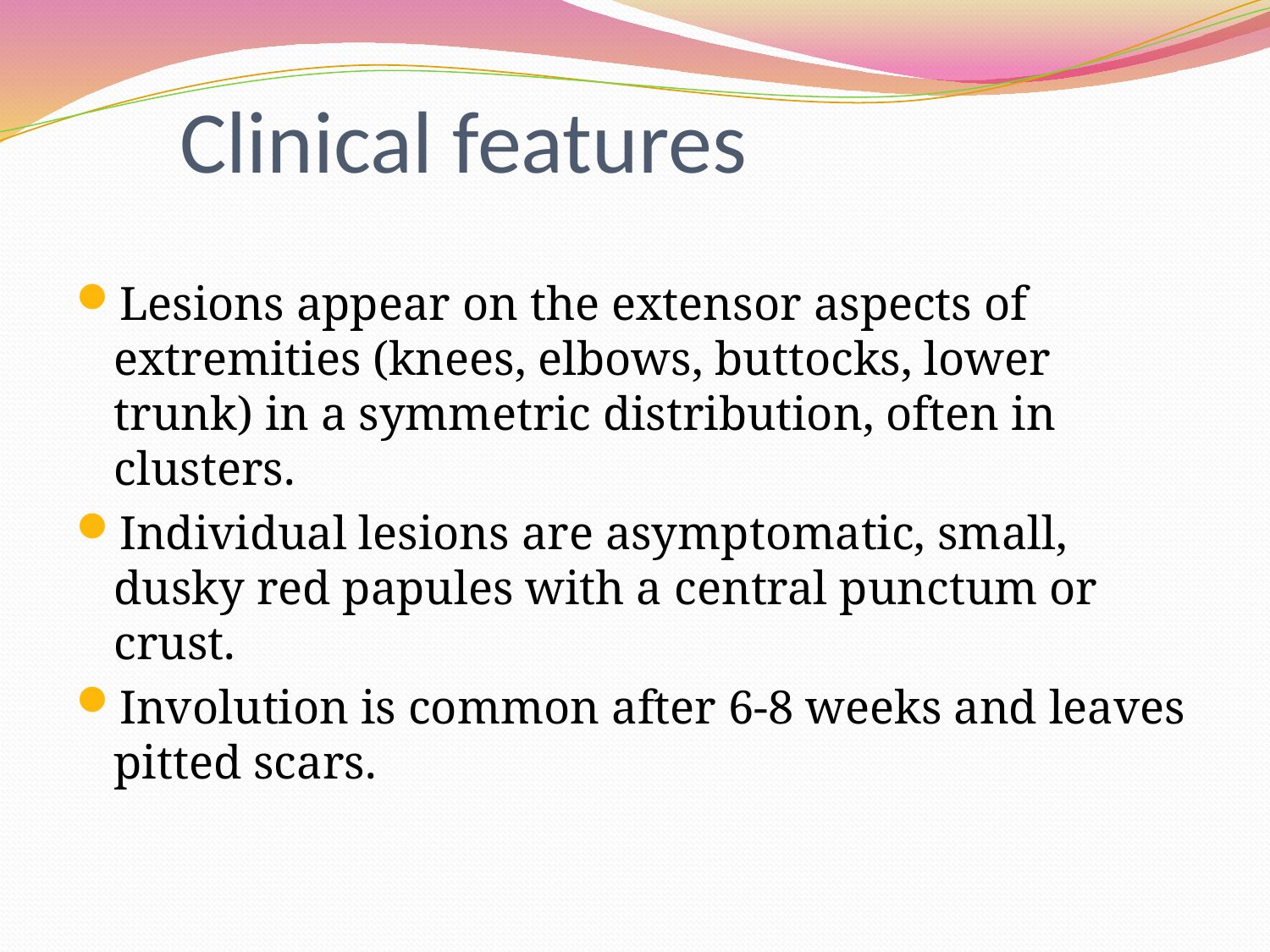

# Clinical features
Lesions appear on the extensor aspects of extremities (knees, elbows, buttocks, lower trunk) in a symmetric distribution, often in clusters.
Individual lesions are asymptomatic, small, dusky red papules with a central punctum or crust.
Involution is common after 6-8 weeks and leaves pitted scars.